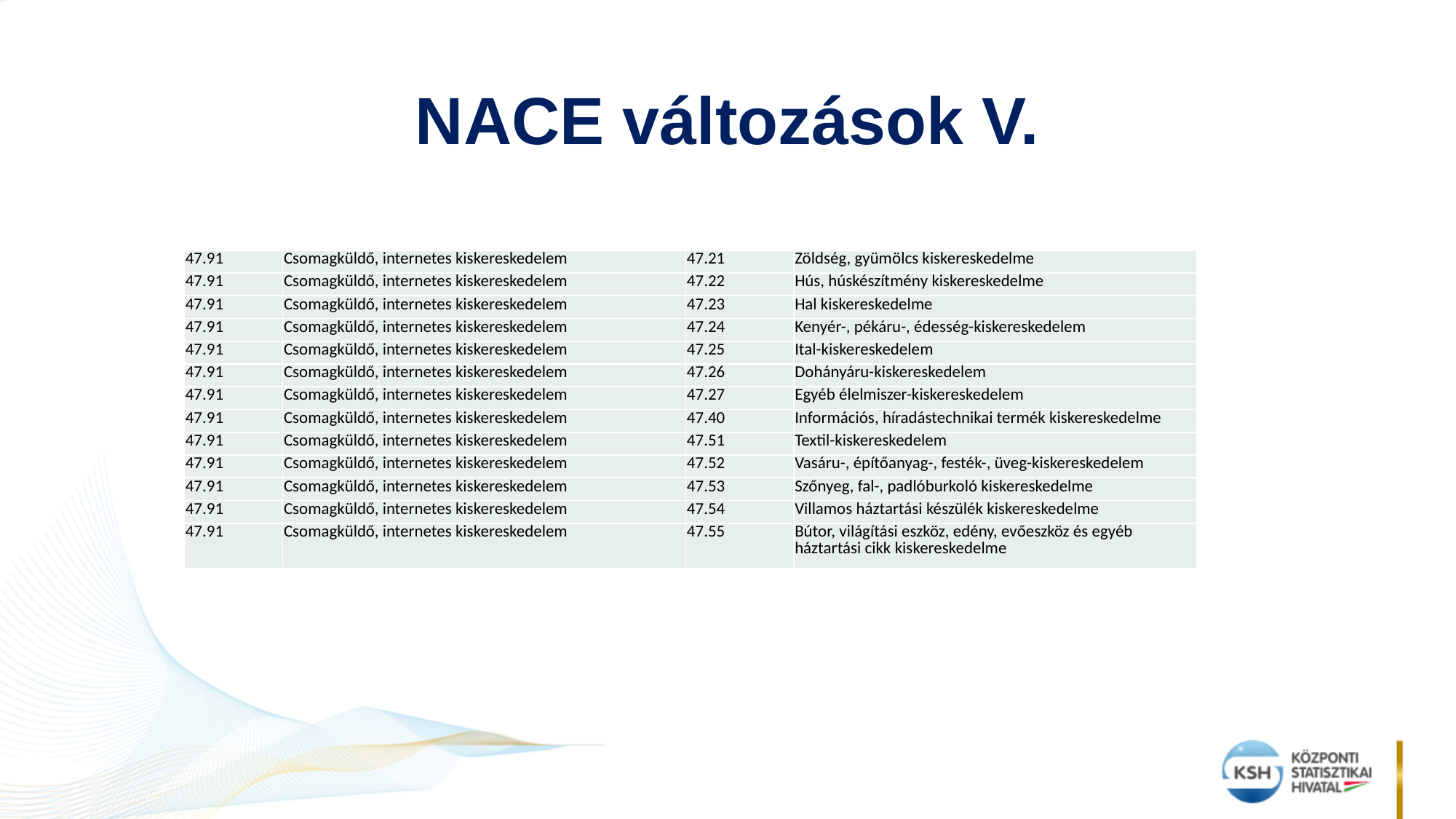

# NACE változások V.
| 47.91 | Csomagküldő, internetes kiskereskedelem | 47.21 | Zöldség, gyümölcs kiskereskedelme |
| --- | --- | --- | --- |
| 47.91 | Csomagküldő, internetes kiskereskedelem | 47.22 | Hús, húskészítmény kiskereskedelme |
| 47.91 | Csomagküldő, internetes kiskereskedelem | 47.23 | Hal kiskereskedelme |
| 47.91 | Csomagküldő, internetes kiskereskedelem | 47.24 | Kenyér-, pékáru-, édesség-kiskereskedelem |
| 47.91 | Csomagküldő, internetes kiskereskedelem | 47.25 | Ital-kiskereskedelem |
| 47.91 | Csomagküldő, internetes kiskereskedelem | 47.26 | Dohányáru-kiskereskedelem |
| 47.91 | Csomagküldő, internetes kiskereskedelem | 47.27 | Egyéb élelmiszer-kiskereskedelem |
| 47.91 | Csomagküldő, internetes kiskereskedelem | 47.40 | Információs, híradástechnikai termék kiskereskedelme |
| 47.91 | Csomagküldő, internetes kiskereskedelem | 47.51 | Textil-kiskereskedelem |
| 47.91 | Csomagküldő, internetes kiskereskedelem | 47.52 | Vasáru-, építőanyag-, festék-, üveg-kiskereskedelem |
| 47.91 | Csomagküldő, internetes kiskereskedelem | 47.53 | Szőnyeg, fal-, padlóburkoló kiskereskedelme |
| 47.91 | Csomagküldő, internetes kiskereskedelem | 47.54 | Villamos háztartási készülék kiskereskedelme |
| 47.91 | Csomagküldő, internetes kiskereskedelem | 47.55 | Bútor, világítási eszköz, edény, evőeszköz és egyéb háztartási cikk kiskereskedelme |